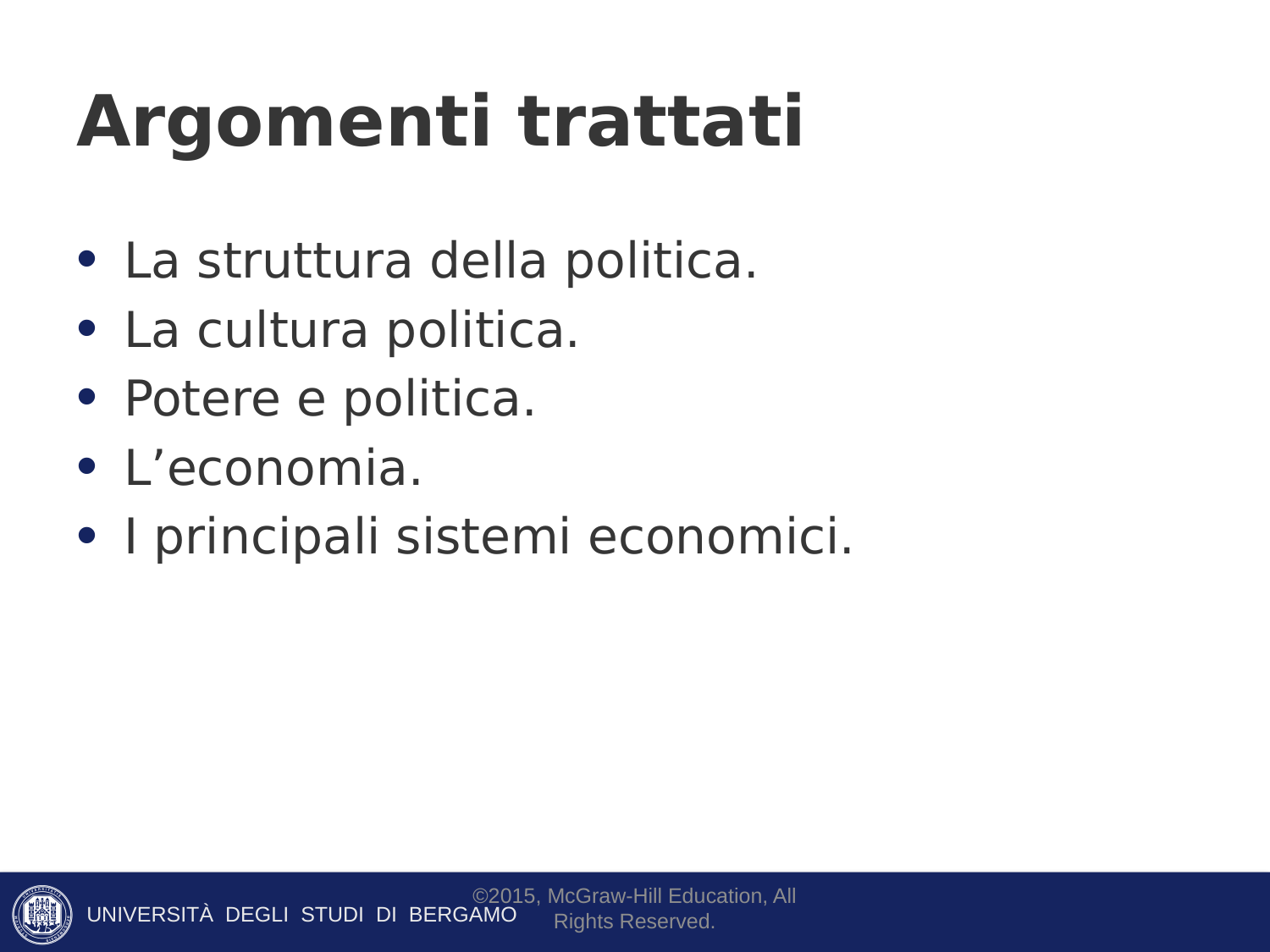

# Argomenti trattati
La struttura della politica.
La cultura politica.
Potere e politica.
L’economia.
I principali sistemi economici.

©2015, McGraw-Hill Education, All Rights Reserved.
2